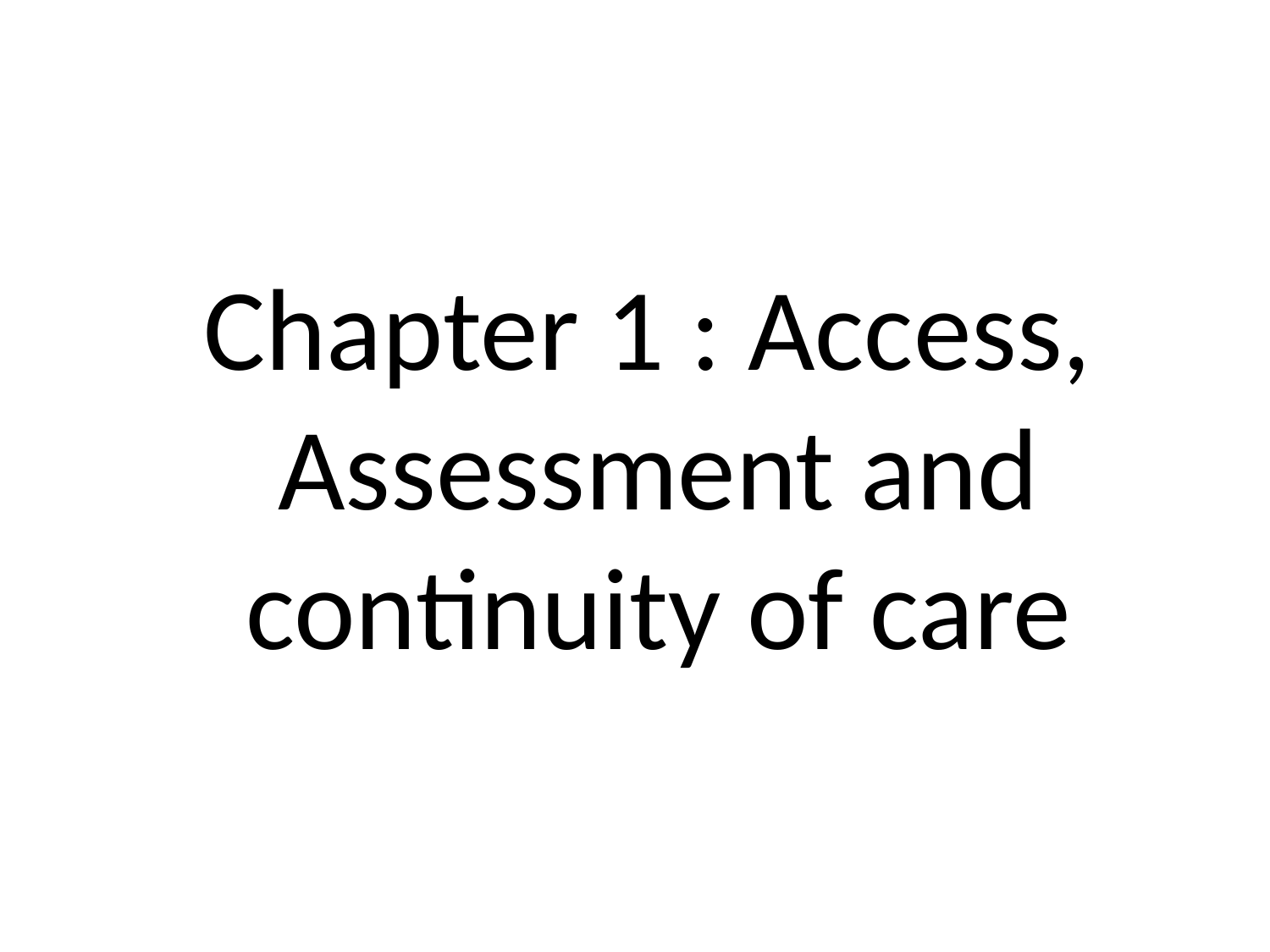

Chapter 1 : Access, Assessment and continuity of care